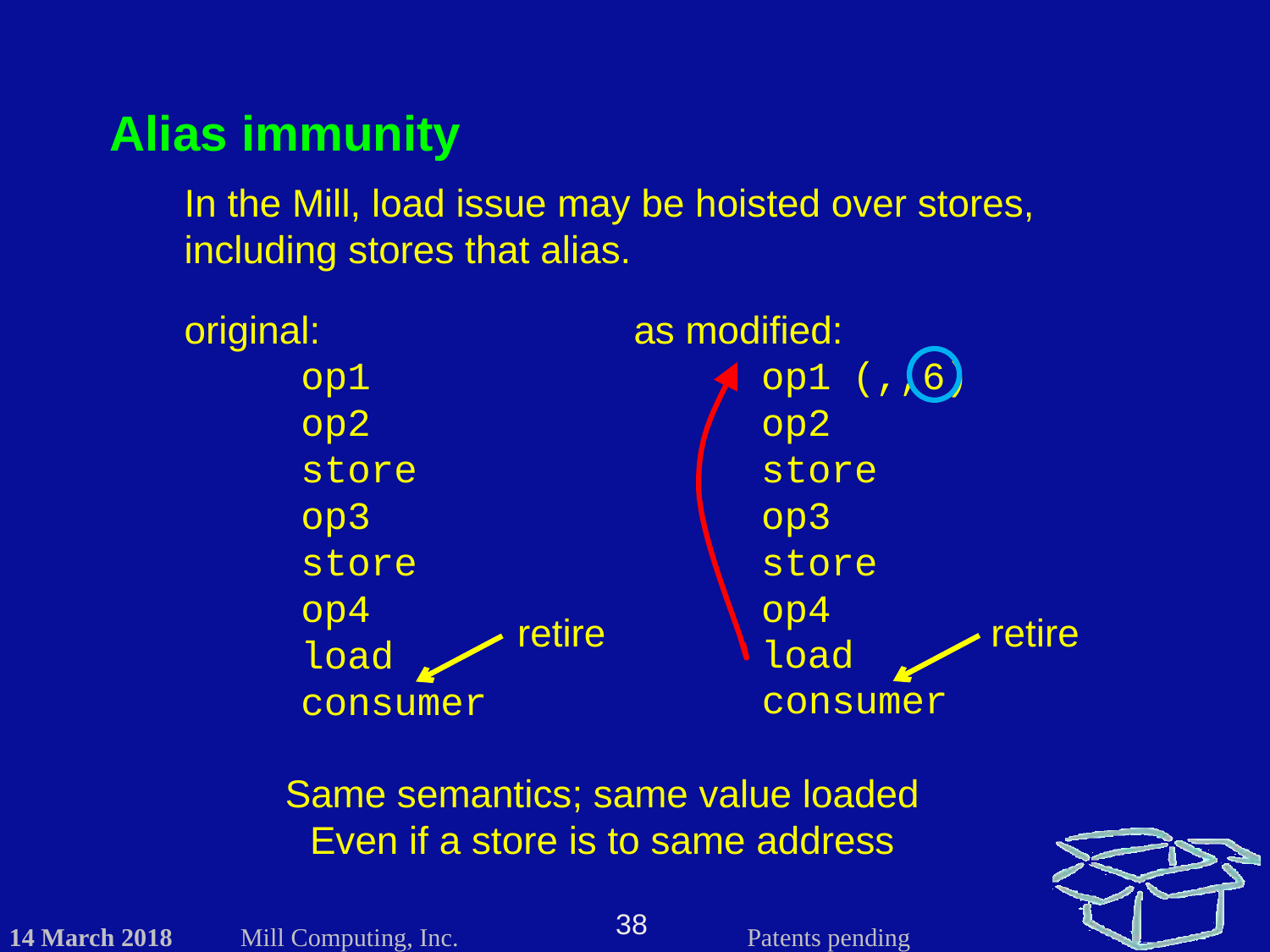

Alias immunity
In the Mill, load issue may be hoisted over stores, including stores that alias.
original:
as modified:
op1
op2
store
op3
store
op4
op1
op2
store
op3
store
op4
load
consumer
(,,6)

retire
retire
load
consumer
Same semantics; same value loaded
Even if a store is to same address